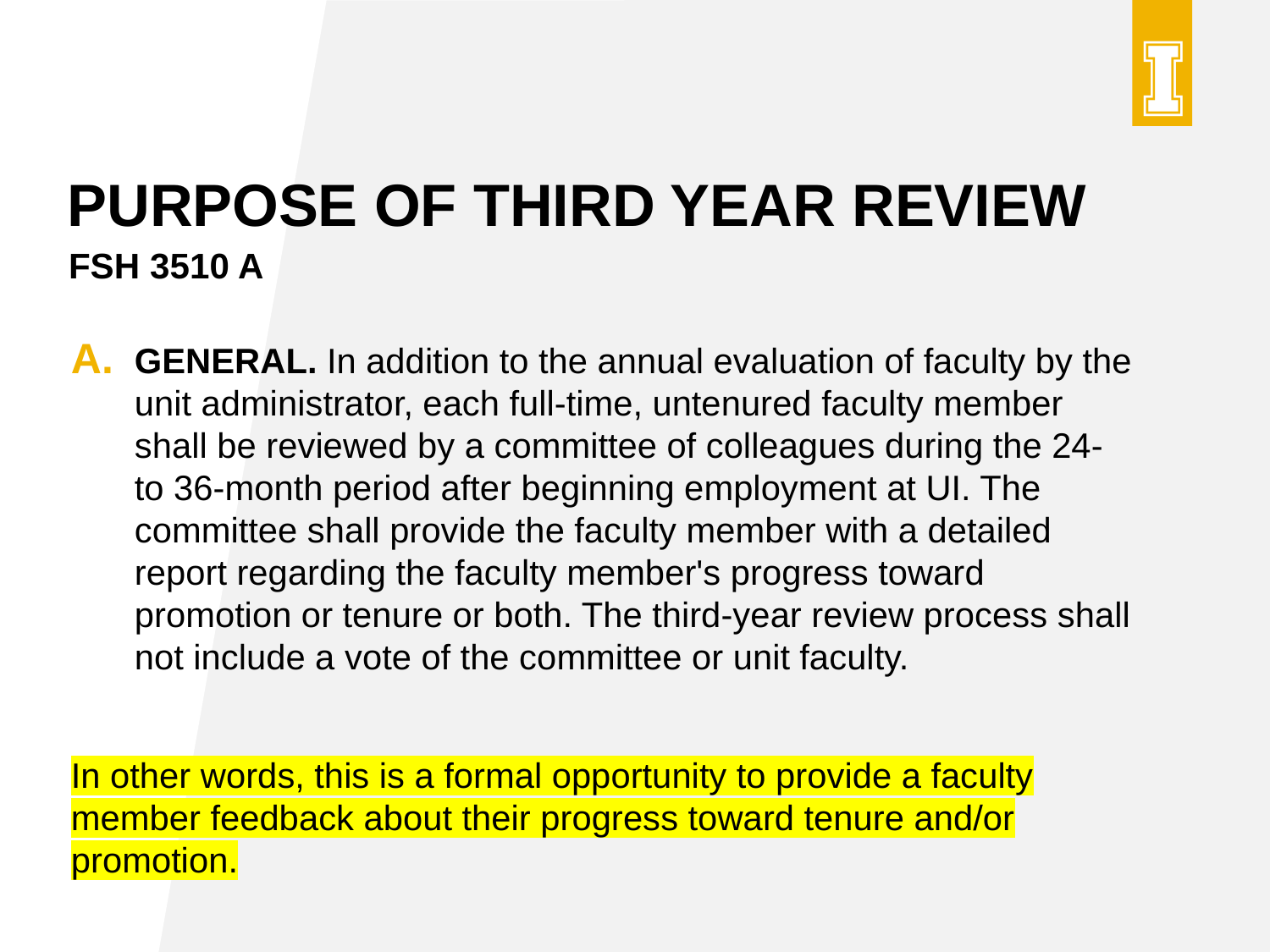

# Purpose of Third Year Review
FSH 3510 A
GENERAL. In addition to the annual evaluation of faculty by the unit administrator, each full-time, untenured faculty member shall be reviewed by a committee of colleagues during the 24- to 36-month period after beginning employment at UI. The committee shall provide the faculty member with a detailed report regarding the faculty member's progress toward promotion or tenure or both. The third-year review process shall not include a vote of the committee or unit faculty.

In other words, this is a formal opportunity to provide a faculty member feedback about their progress toward tenure and/or promotion.